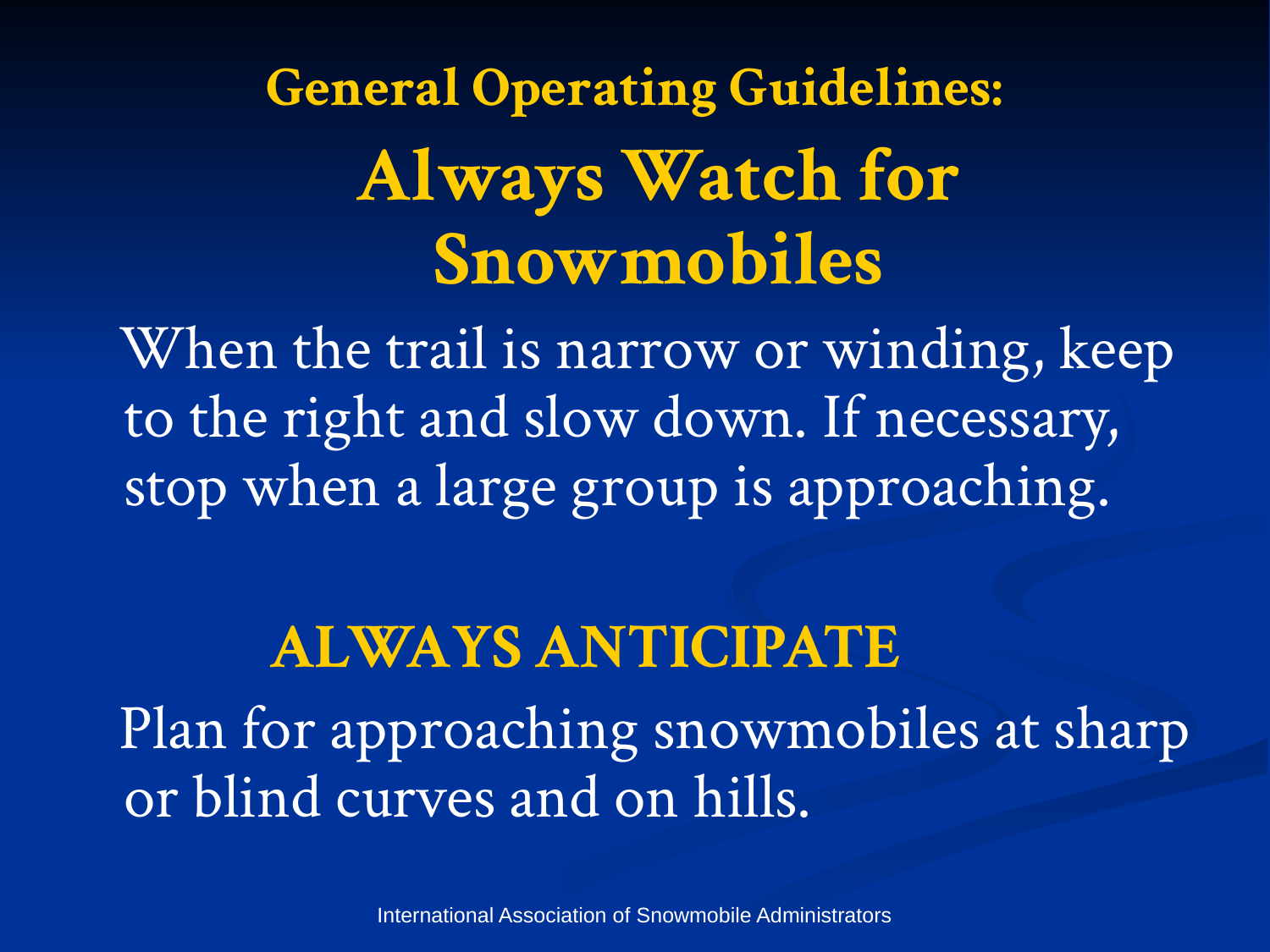

# General Operating Guidelines:
	Always Watch for Snowmobiles
   When the trail is narrow or winding, keep to the right and slow down. If necessary, stop when a large group is approaching.

               ALWAYS ANTICIPATE
   Plan for approaching snowmobiles at sharp or blind curves and on hills.
International Association of Snowmobile Administrators